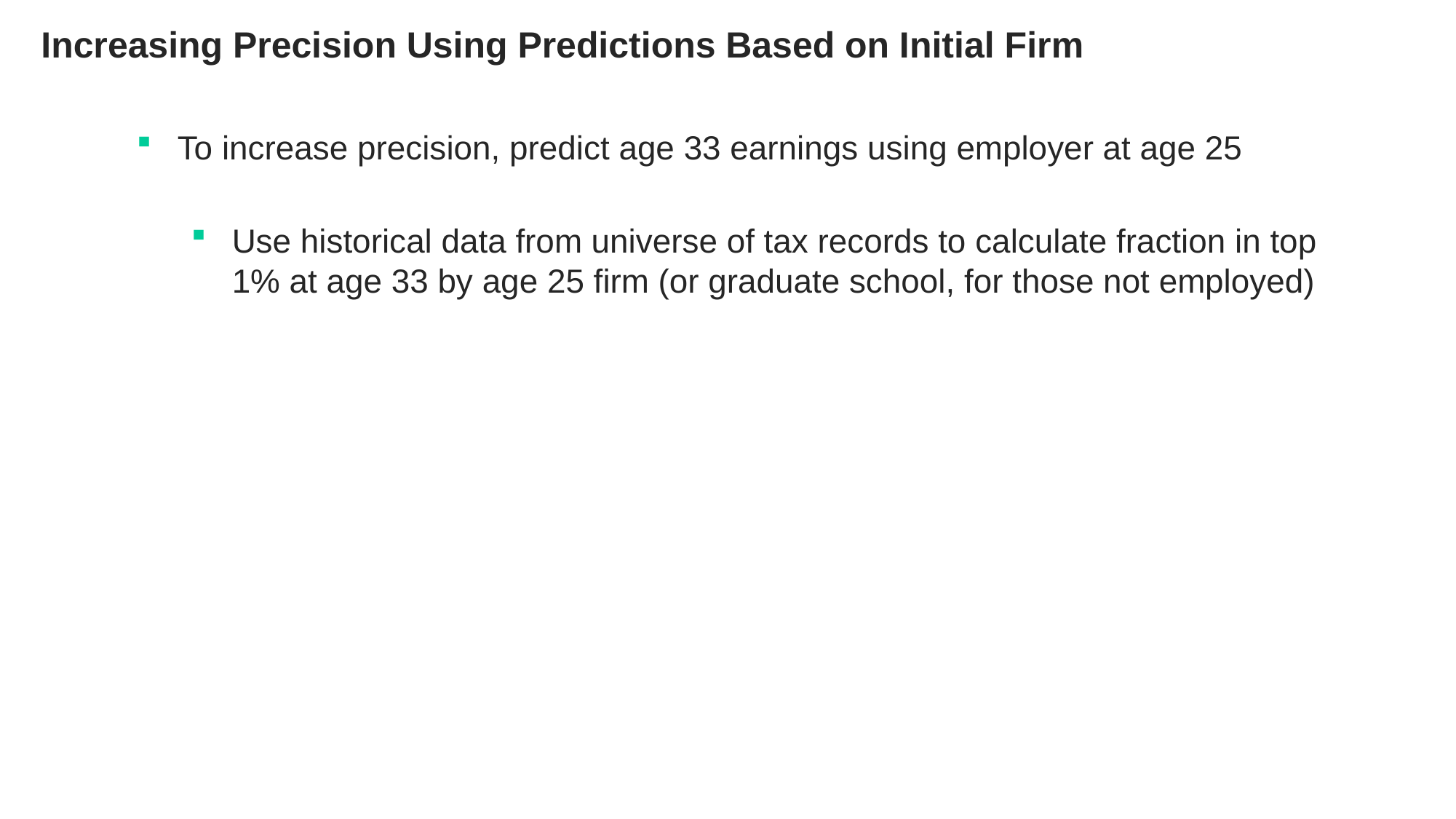

Increasing Precision Using Predictions Based on Initial Firm
To increase precision, predict age 33 earnings using employer at age 25

Use historical data from universe of tax records to calculate fraction in top 1% at age 33 by age 25 firm (or graduate school, for those not employed)